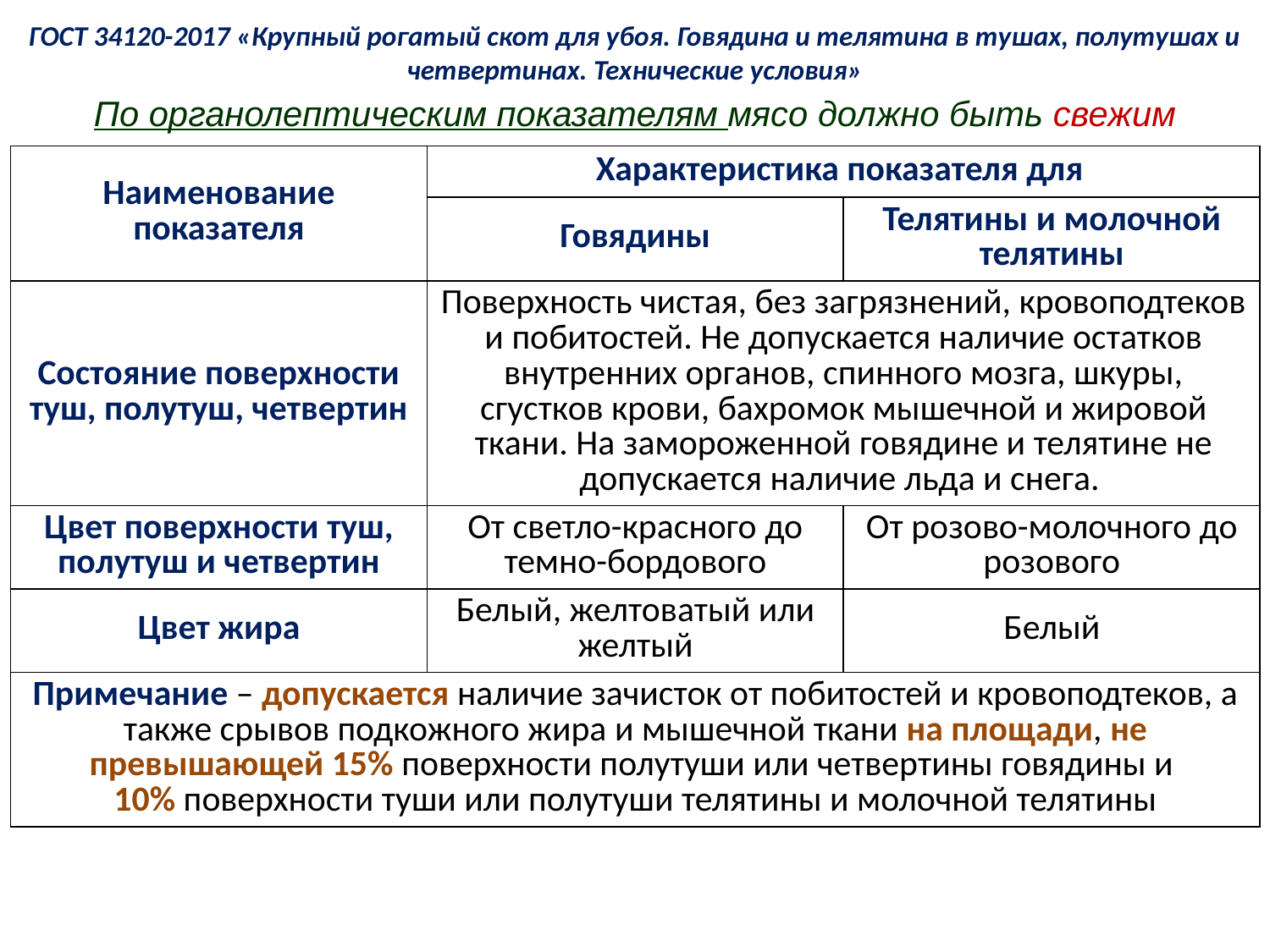

ГОСТ 34120-2017 «Крупный рогатый скот для убоя. Говядина и телятина в тушах, полутушах и четвертинах. Технические условия»
По органолептическим показателям мясо должно быть свежим
| Наименование показателя | Характеристика показателя для |  |
| --- | --- | --- |
|  | Говядины | Телятины и молочной телятины |
| Состояние поверхности туш, полутуш, четвертин | Поверхность чистая, без загрязнений, кровоподтеков и побитостей. Не допускается наличие остатков внутренних органов, спинного мозга, шкуры, сгустков крови, бахромок мышечной и жировой ткани. На замороженной говядине и телятине не допускается наличие льда и снега. |  |
| Цвет поверхности туш, полутуш и четвертин | От светло-красного до темно-бордового | От розово-молочного до розового |
| Цвет жира | Белый, желтоватый или желтый | Белый |
| Примечание – допускается наличие зачисток от побитостей и кровоподтеков, а также срывов подкожного жира и мышечной ткани на площади, не превышающей 15% поверхности полутуши или четвертины говядины и 10% поверхности туши или полутуши телятины и молочной телятины |  |  |